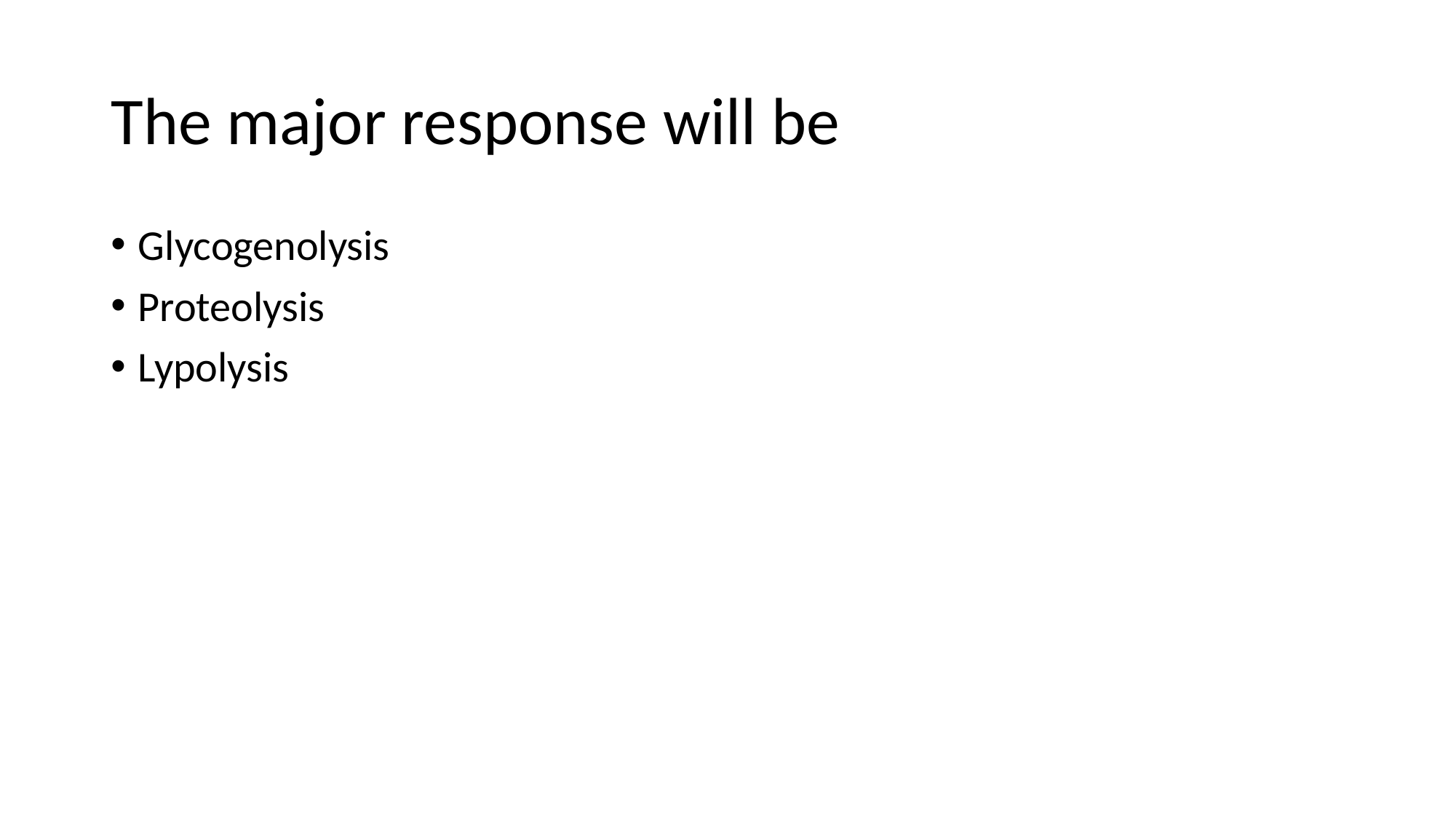

# The major response will be
Glycogenolysis
Proteolysis
Lypolysis